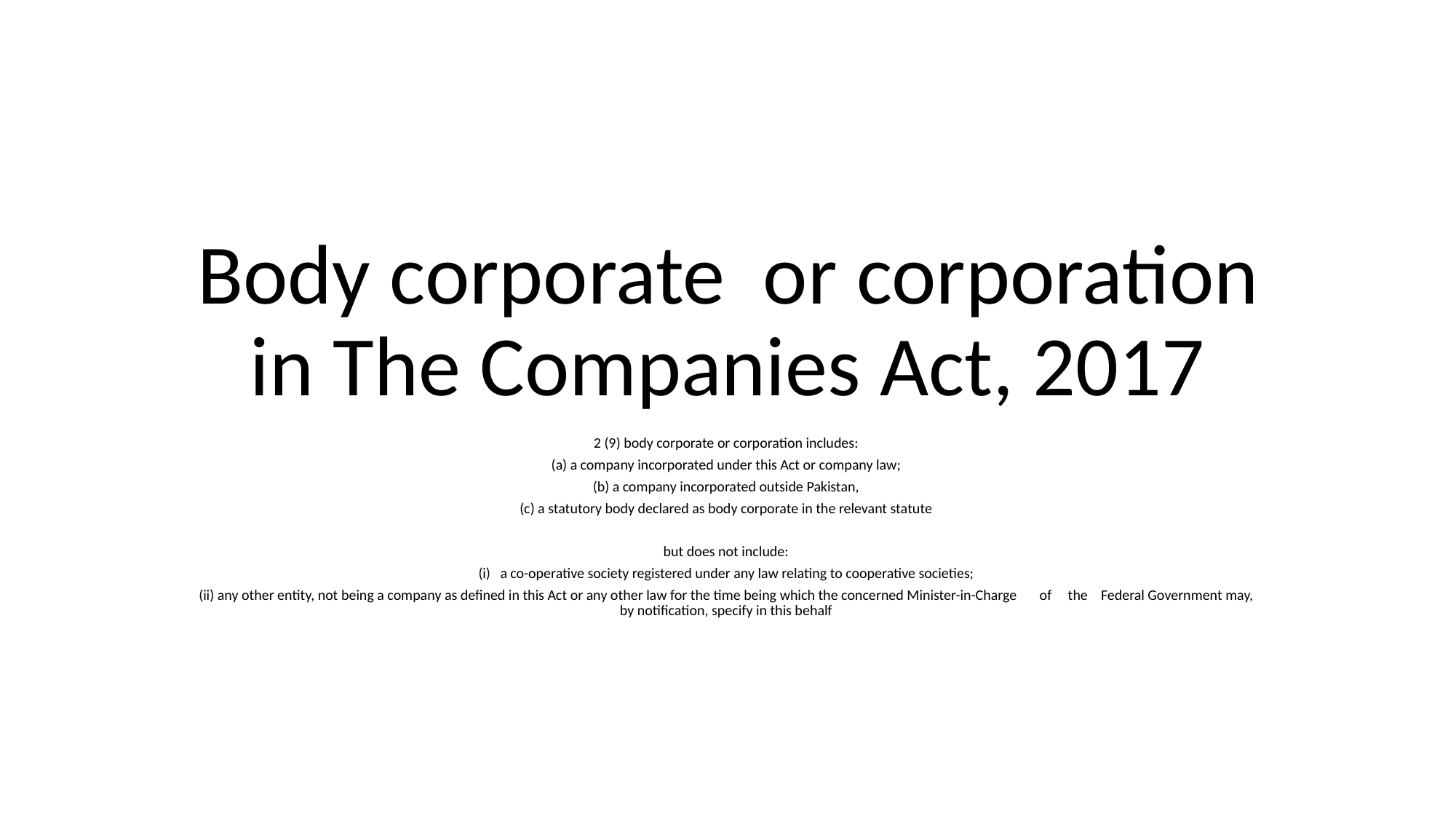

# Body corporate  or corporation in The Companies Act, 2017
2 (9) body corporate or corporation includes:
(a) a company incorporated under this Act or company law;
(b) a company incorporated outside Pakistan,
(c) a statutory body declared as body corporate in the relevant statute

but does not include:
(i)   a co-operative society registered under any law relating to cooperative societies;
(ii) any other entity, not being a company as defined in this Act or any other law for the time being which the concerned Minister-in-Charge       of     the    Federal Government may, by notification, specify in this behalf